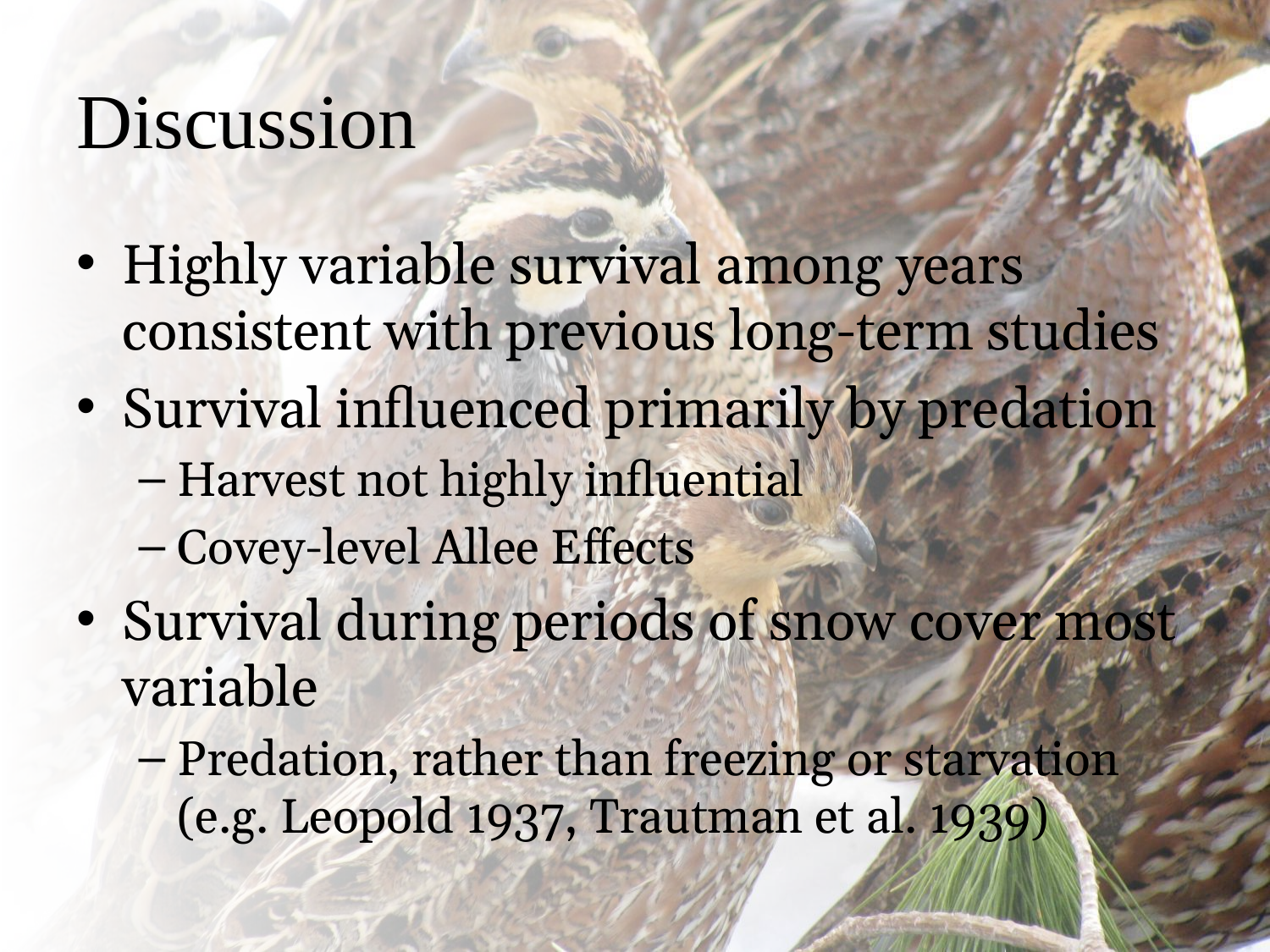

# Discussion
Highly variable survival among years consistent with previous long-term studies
Survival influenced primarily by predation
Harvest not highly influential
Covey-level Allee Effects
Survival during periods of snow cover most variable
Predation, rather than freezing or starvation (e.g. Leopold 1937, Trautman et al. 1939)